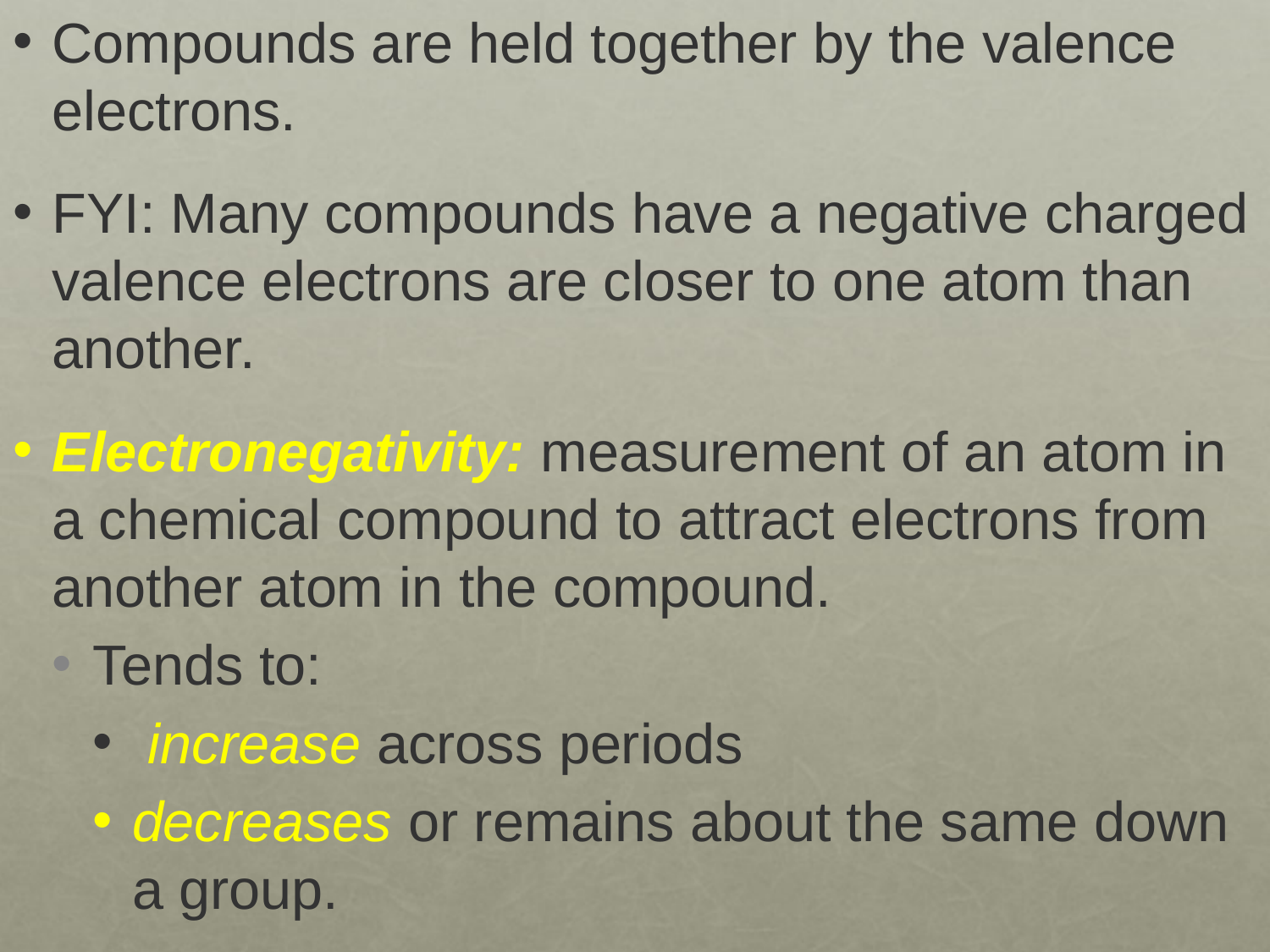

Compounds are held together by the valence electrons.
FYI: Many compounds have a negative charged valence electrons are closer to one atom than another.
Electronegativity: measurement of an atom in a chemical compound to attract electrons from another atom in the compound.
Tends to:
 increase across periods
decreases or remains about the same down a group.